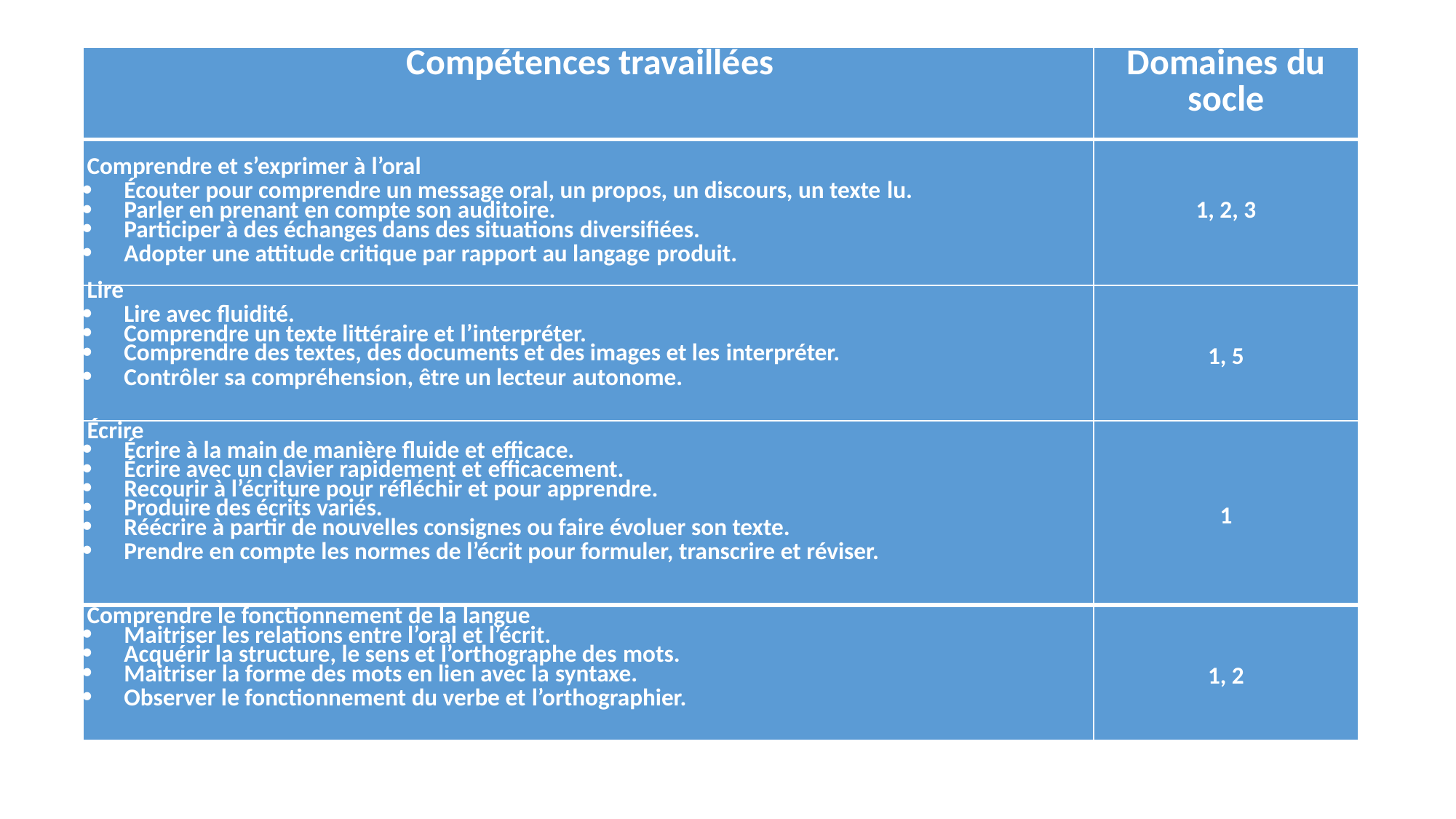

| Compétences travaillées | Domaines du socle |
| --- | --- |
| Comprendre et s’exprimer à l’oral Écouter pour comprendre un message oral, un propos, un discours, un texte lu. Parler en prenant en compte son auditoire. Participer à des échanges dans des situations diversifiées. Adopter une attitude critique par rapport au langage produit. | 1, 2, 3 |
| Lire Lire avec fluidité. Comprendre un texte littéraire et l’interpréter. Comprendre des textes, des documents et des images et les interpréter. Contrôler sa compréhension, être un lecteur autonome. | 1, 5 |
| Écrire Écrire à la main de manière fluide et efficace. Écrire avec un clavier rapidement et efficacement. Recourir à l’écriture pour réfléchir et pour apprendre. Produire des écrits variés. Réécrire à partir de nouvelles consignes ou faire évoluer son texte. Prendre en compte les normes de l’écrit pour formuler, transcrire et réviser. | 1 |
| Comprendre le fonctionnement de la langue Maitriser les relations entre l’oral et l’écrit. Acquérir la structure, le sens et l’orthographe des mots. Maitriser la forme des mots en lien avec la syntaxe. Observer le fonctionnement du verbe et l’orthographier. | 1, 2 |